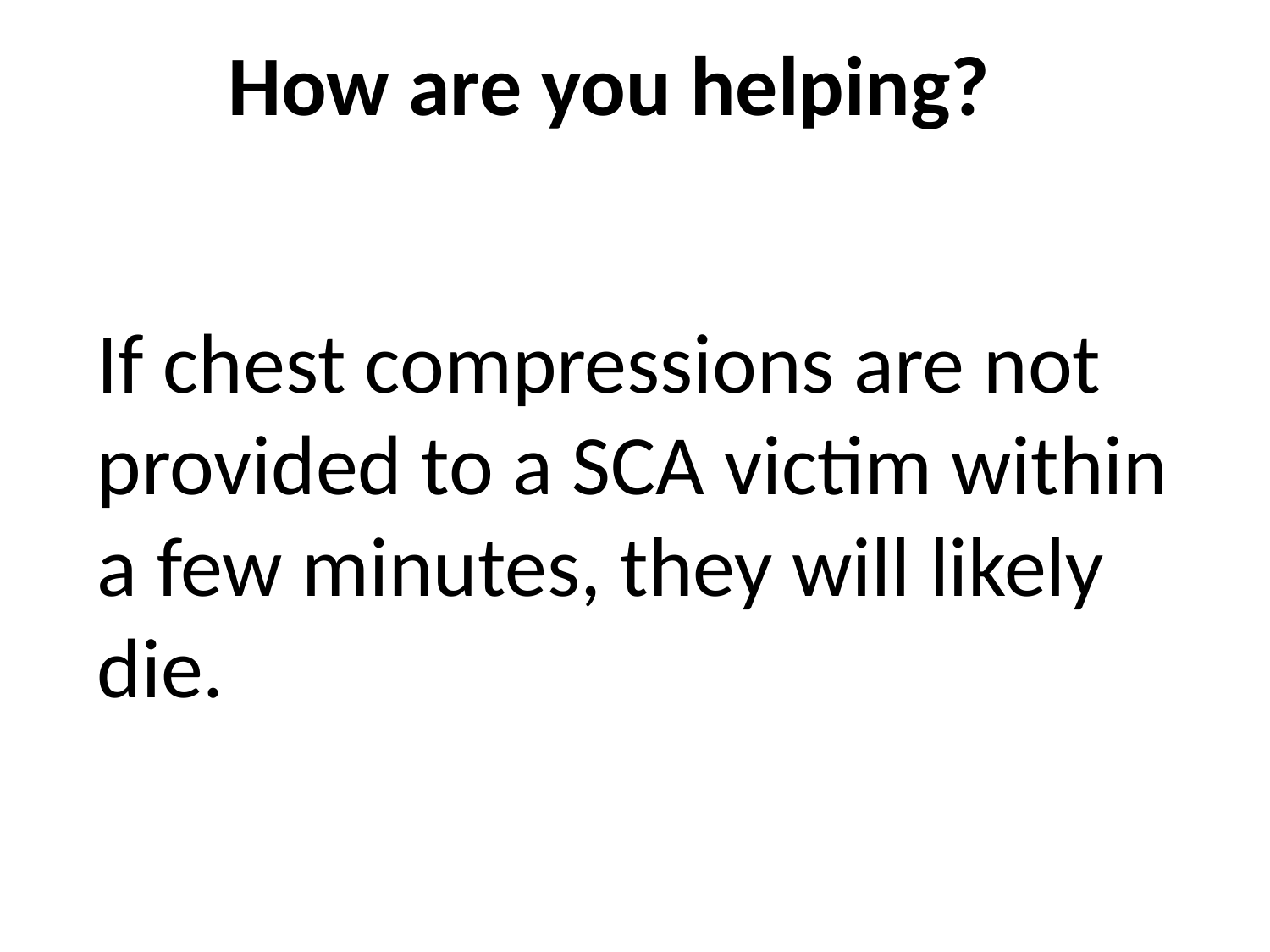

How are you helping?

If chest compressions are not provided to a SCA victim within a few minutes, they will likely die.